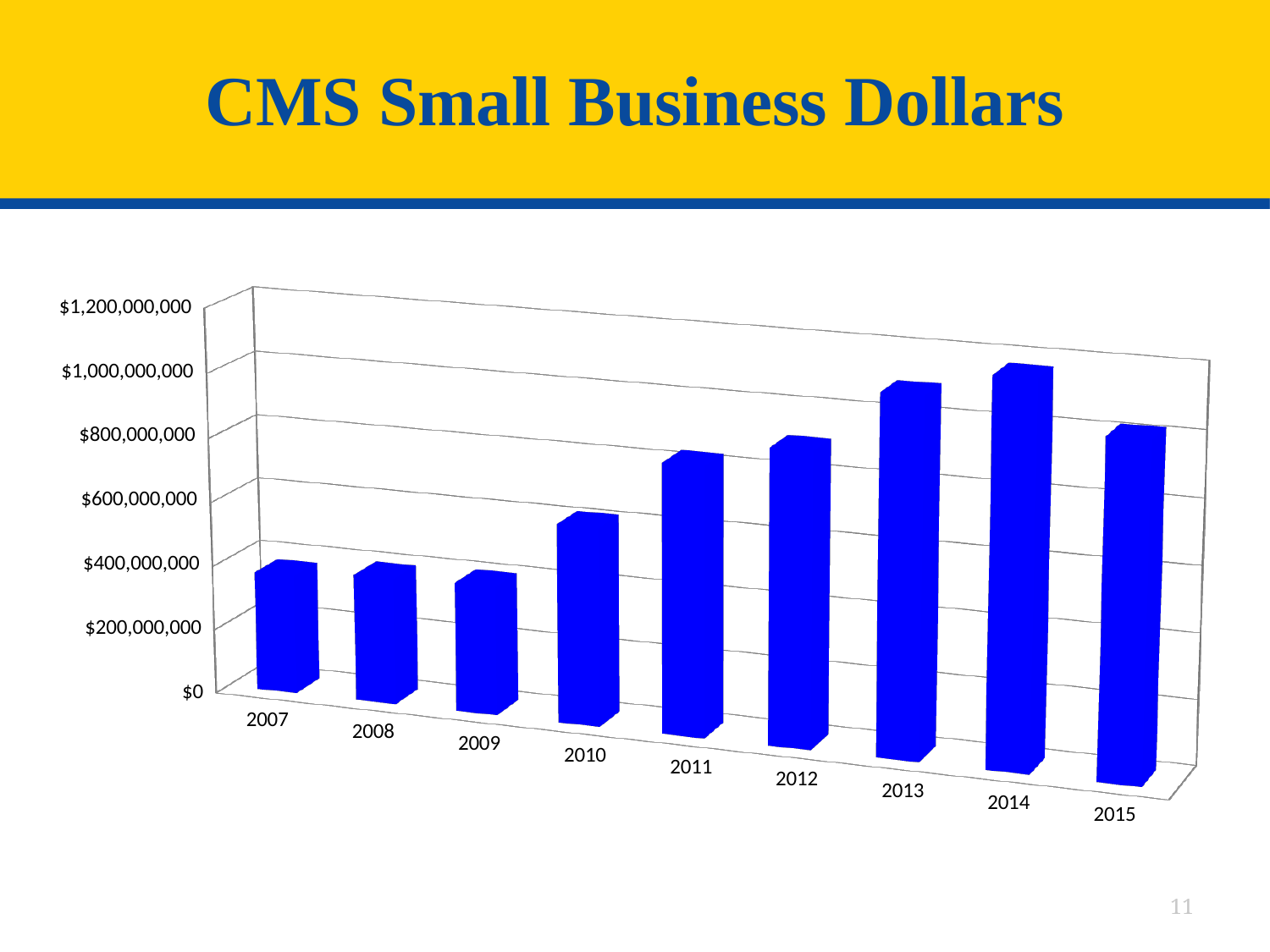

# CMS Small Business Dollars

[unsupported chart]

11